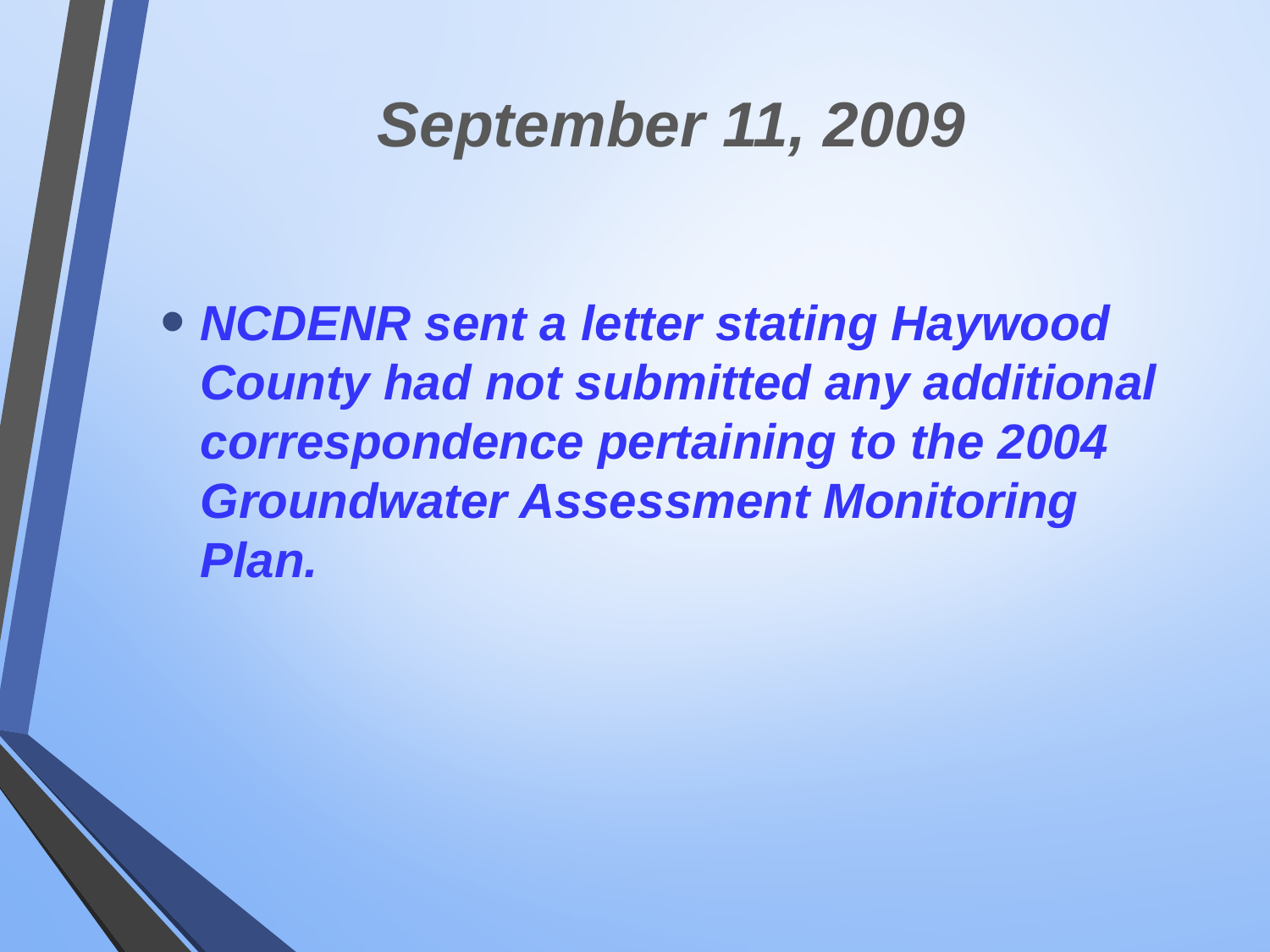

# September 11, 2009
NCDENR sent a letter stating Haywood County had not submitted any additional correspondence pertaining to the 2004 Groundwater Assessment Monitoring Plan.